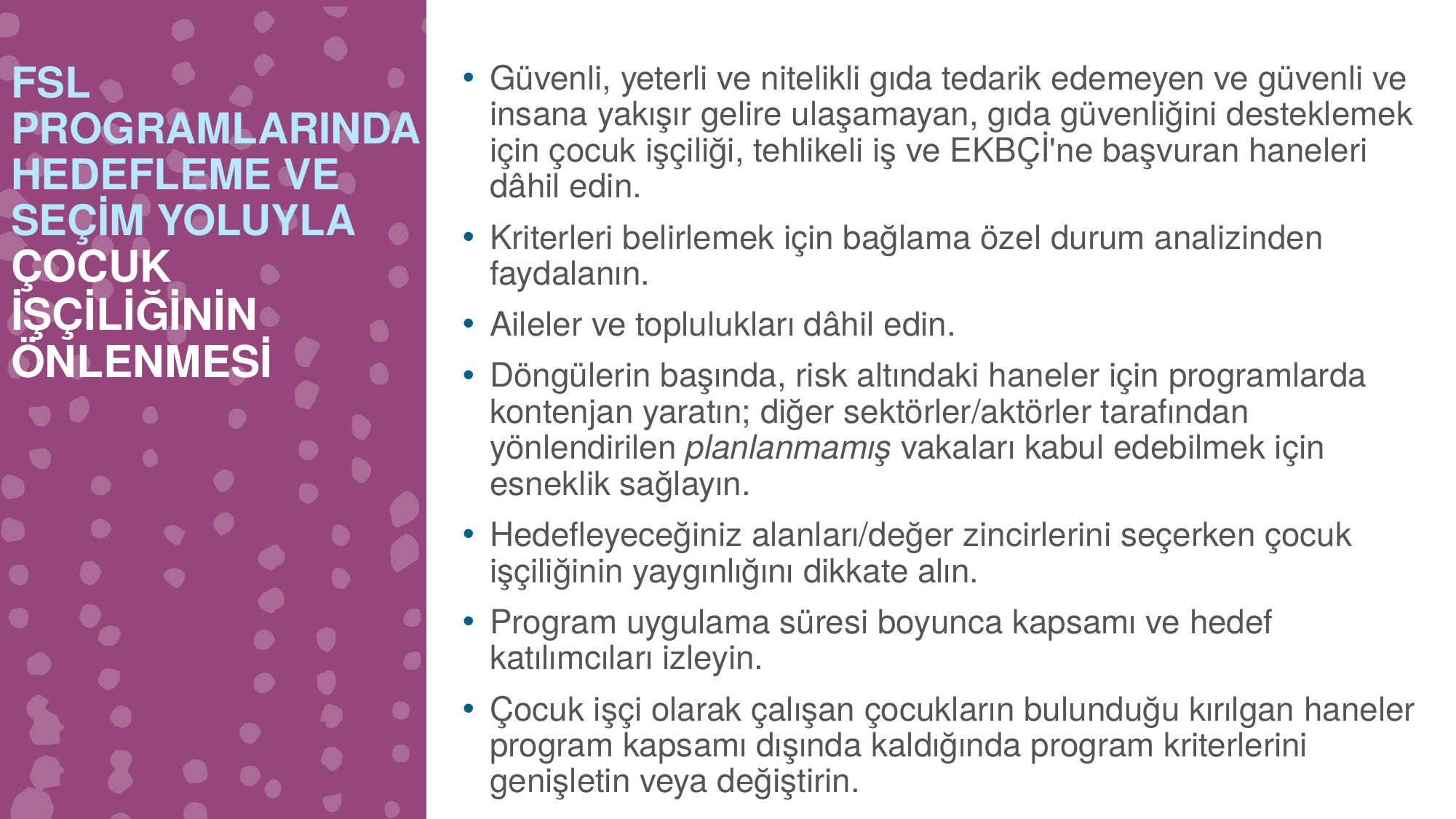

FSL PROGRAMLARINDA HEDEFLEME VE SEÇİM YOLUYLA ÇOCUK
İŞÇİLİĞİNİN ÖNLENMESİ

Güvenli, yeterli ve nitelikli gıda tedarik edemeyen ve güvenli ve insana yakışır gelire ulaşamayan, gıda güvenliğini desteklemek için çocuk işçiliği, tehlikeli iş ve EKBÇİ'ne başvuran haneleri dâhil edin.
Kriterleri belirlemek için bağlama özel durum analizinden faydalanın.
Aileler ve toplulukları dâhil edin.
Döngülerin başında, risk altındaki haneler için programlarda kontenjan yaratın; diğer sektörler/aktörler tarafından yönlendirilen planlanmamış vakaları kabul edebilmek için esneklik sağlayın.
Hedefleyeceğiniz alanları/değer zincirlerini seçerken çocuk işçiliğinin yaygınlığını dikkate alın.
Program uygulama süresi boyunca kapsamı ve hedef katılımcıları izleyin.
Çocuk işçi olarak çalışan çocukların bulunduğu kırılgan haneler program kapsamı dışında kaldığında program kriterlerini genişletin veya değiştirin.
Hedefleme kriterleri kaynaklı riskleri dikkatle değerlendirin ve azaltın.